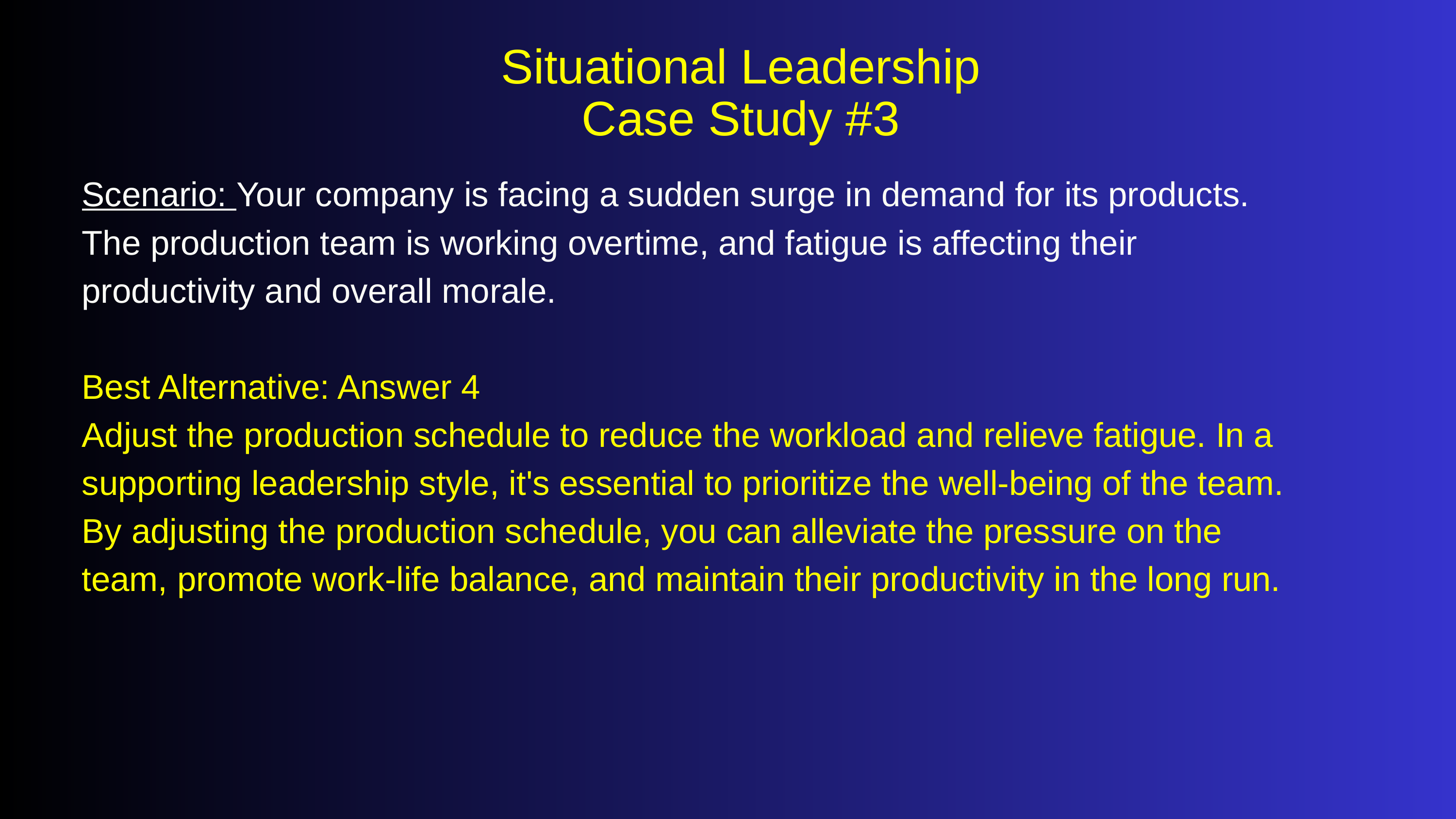

Situational Leadership
Case Study #3
Scen﻿ario: Your company is facing a sudden surge in demand for its products. The production team is working overtime, and fatigue is affecting their productivity and overall morale.

Best Alternative: Answer 4
Adjust the production schedule to reduce the workload and relieve fatigue. In a supporting leadership style, it's essential to prioritize the well-being of the team. By adjusting the production schedule, you can alleviate the pressure on the team, promote work-life balance, and maintain their productivity in the long run.